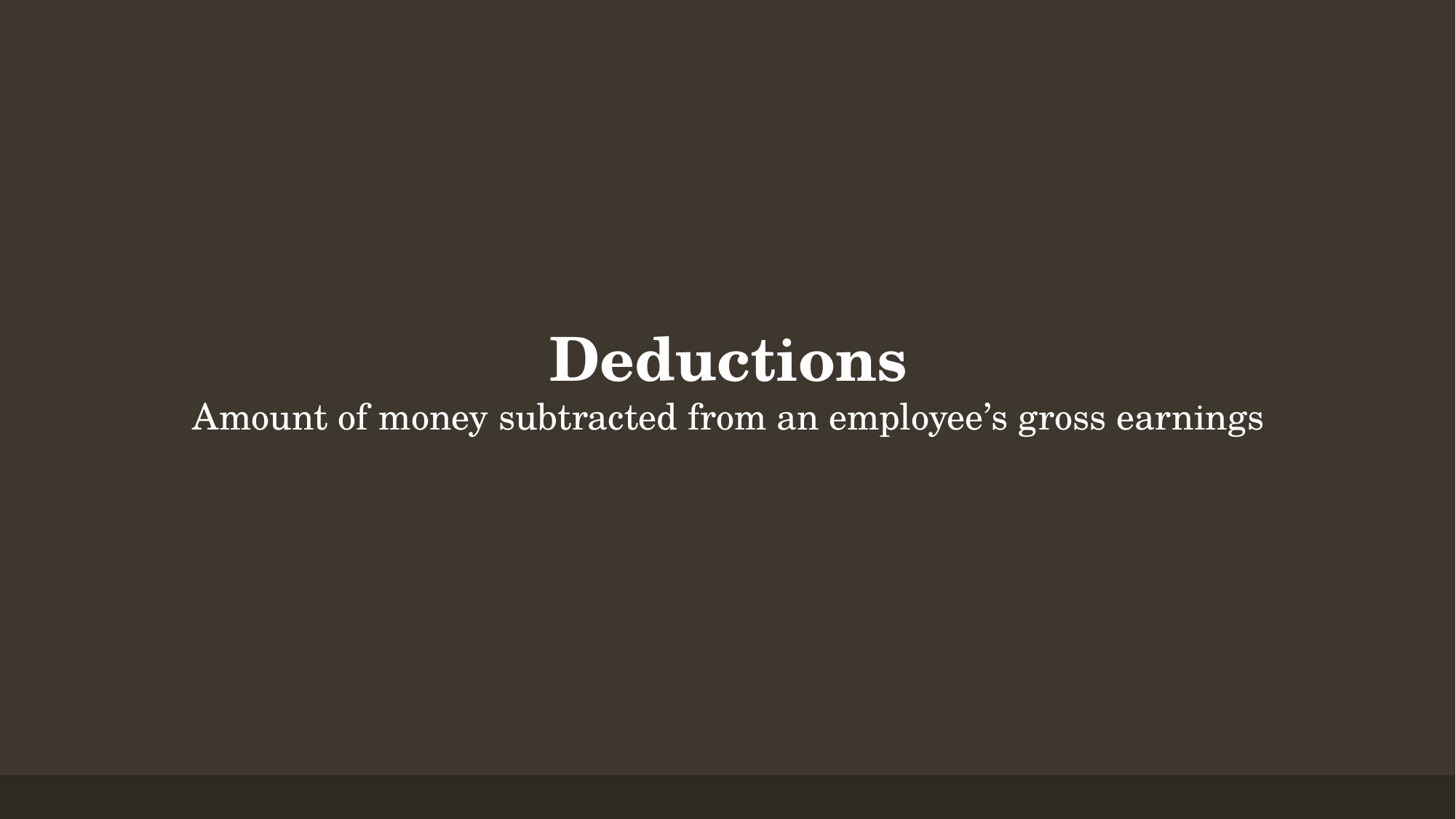

Deductions
Amount of money subtracted from an employee’s gross earnings